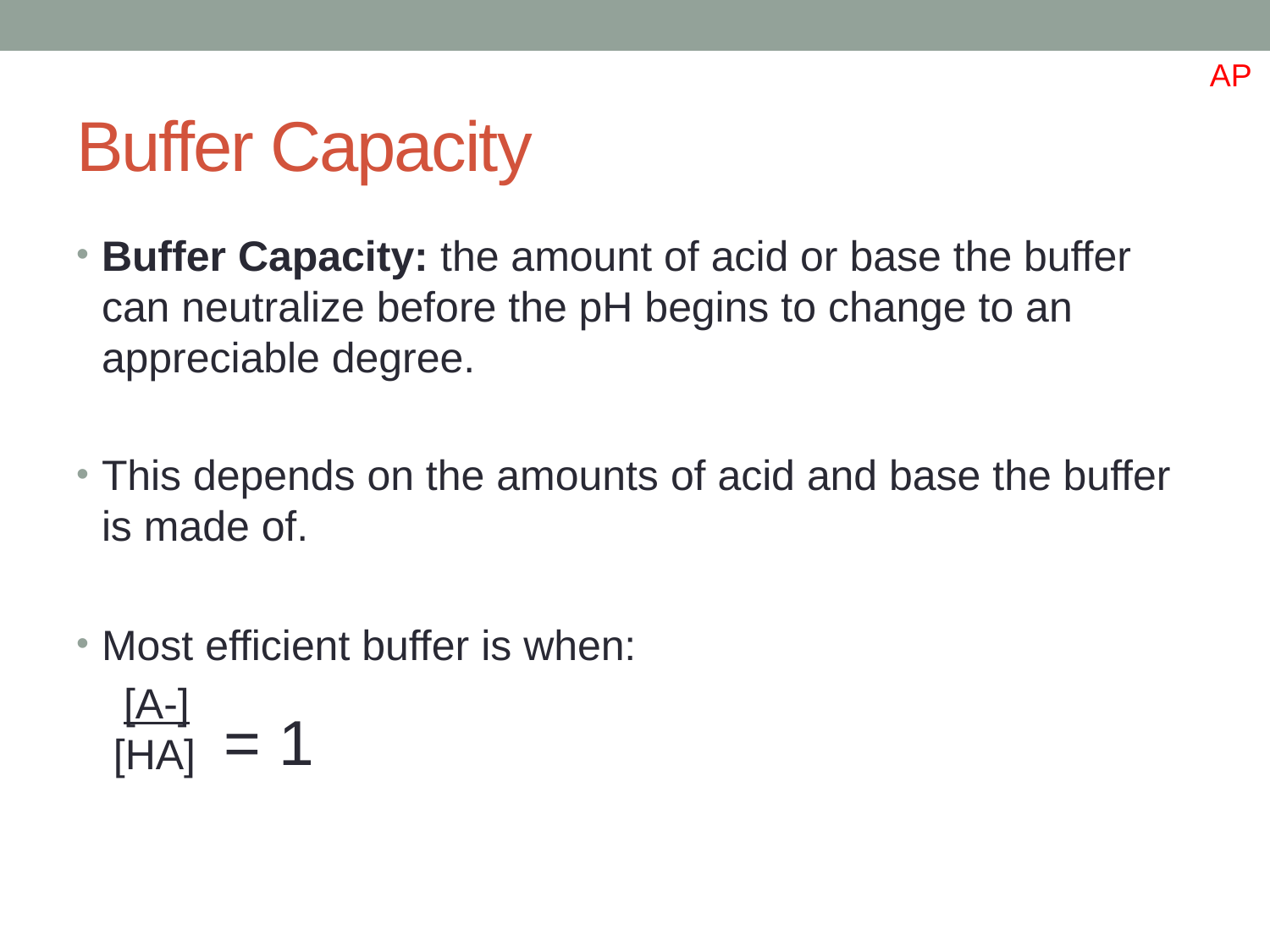

AP
# Buffer Capacity
Buffer Capacity: the amount of acid or base the buffer can neutralize before the pH begins to change to an appreciable degree.

This depends on the amounts of acid and base the buffer is made of.

Most efficient buffer is when:
    [A-]
 [HA]

= 1